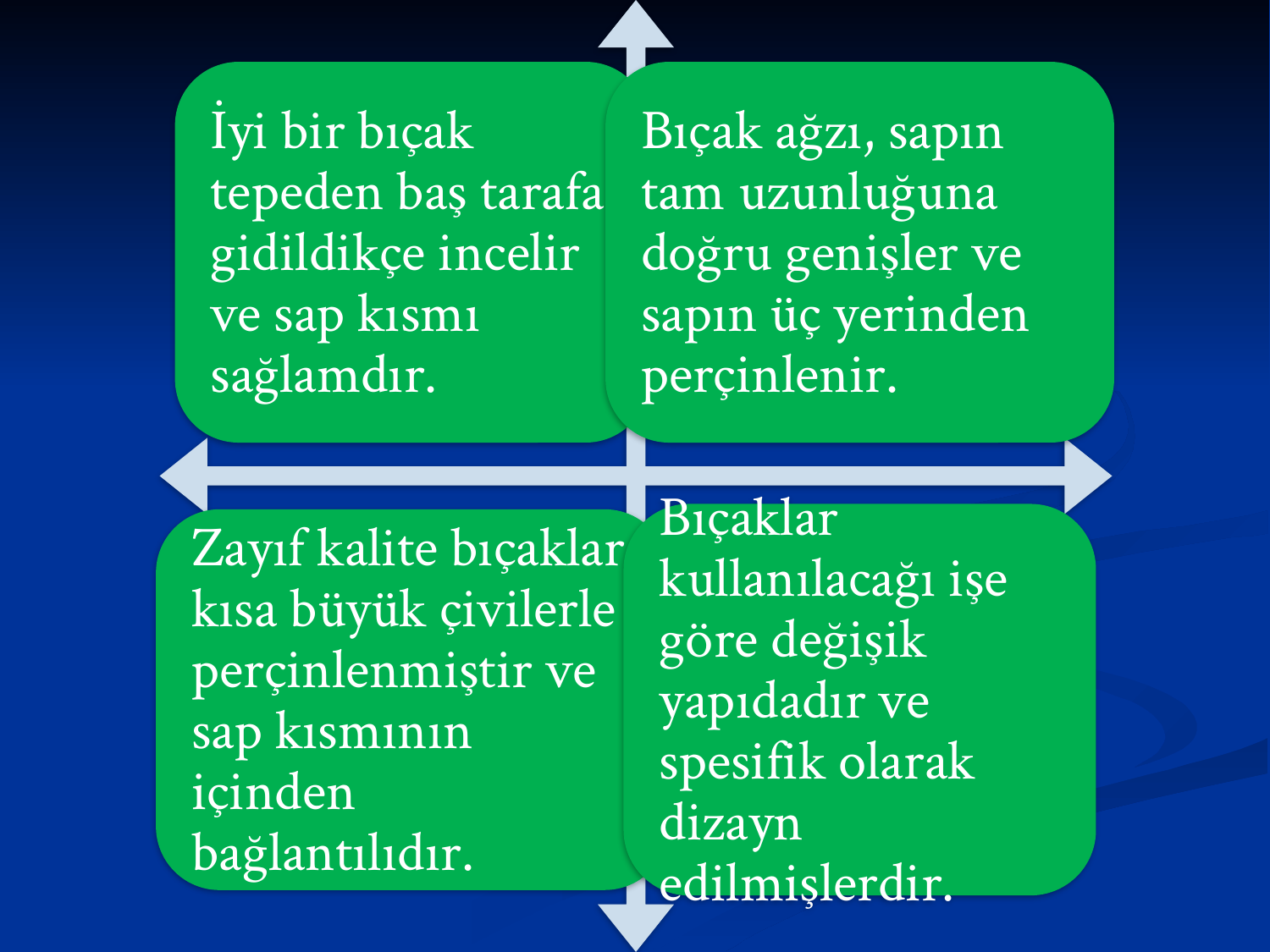

İyi bir bıçak tepeden baş tarafa gidildikçe incelir ve sap kısmı sağlamdır.
Bıçak ağzı, sapın tam uzunluğuna doğru genişler ve sapın üç yerinden perçinlenir.
Zayıf kalite bıçaklar kısa büyük çivilerle perçinlenmiştir ve sap kısmının içinden bağlantılıdır.
Bıçaklar kullanılacağı işe göre değişik yapıdadır ve spesifik olarak dizayn edilmişlerdir.